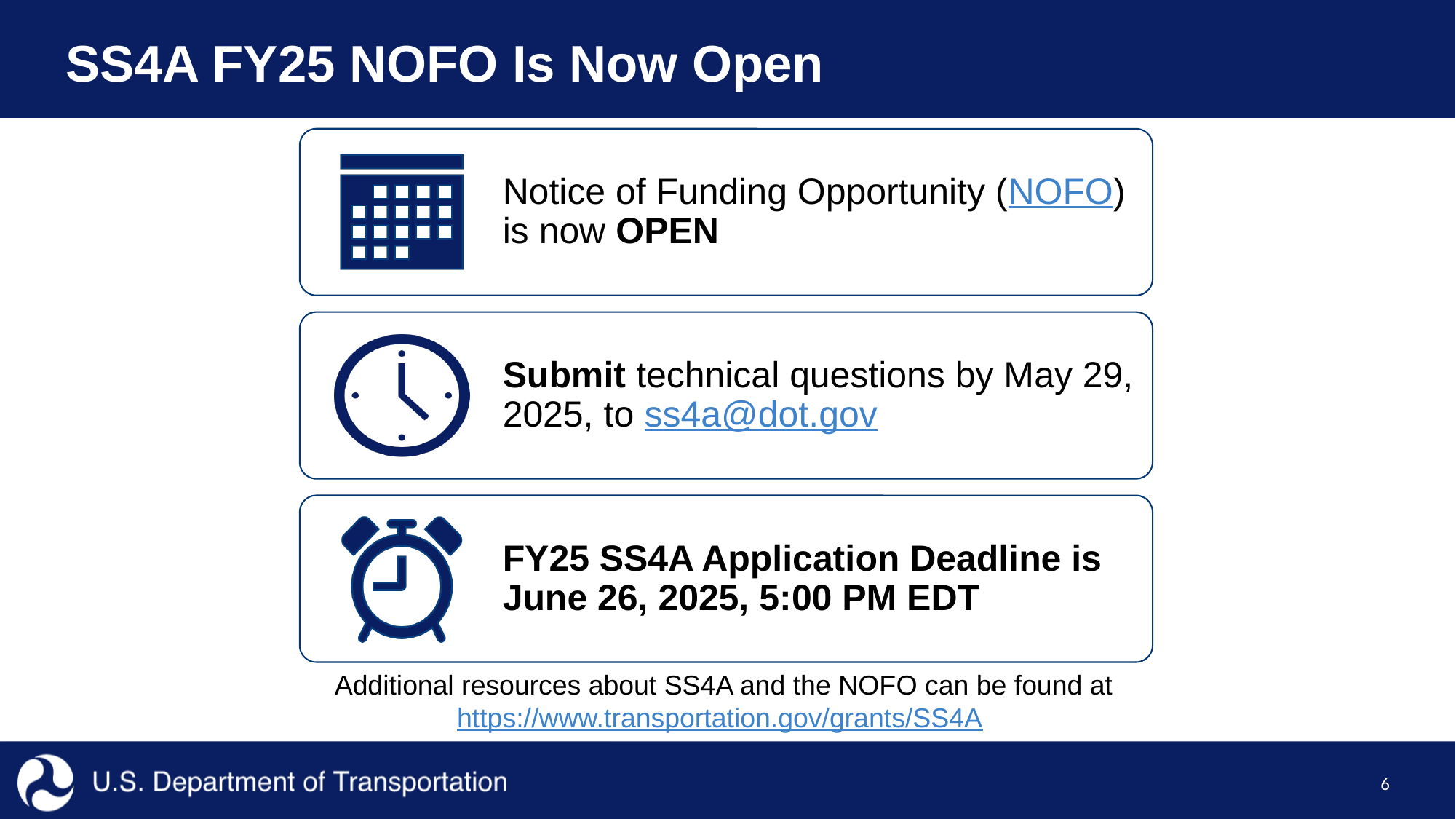

# SS4A FY25 NOFO Is Now Open
Notice of Funding Opportunity (NOFO) is now OPEN
Submit technical questions by May 29, 2025, to ss4a@dot.gov
FY25 SS4A Application Deadline is June 26, 2025, 5:00 PM EDT​
Additional resources about SS4A and the NOFO can be found at https://www.transportation.gov/grants/SS4A